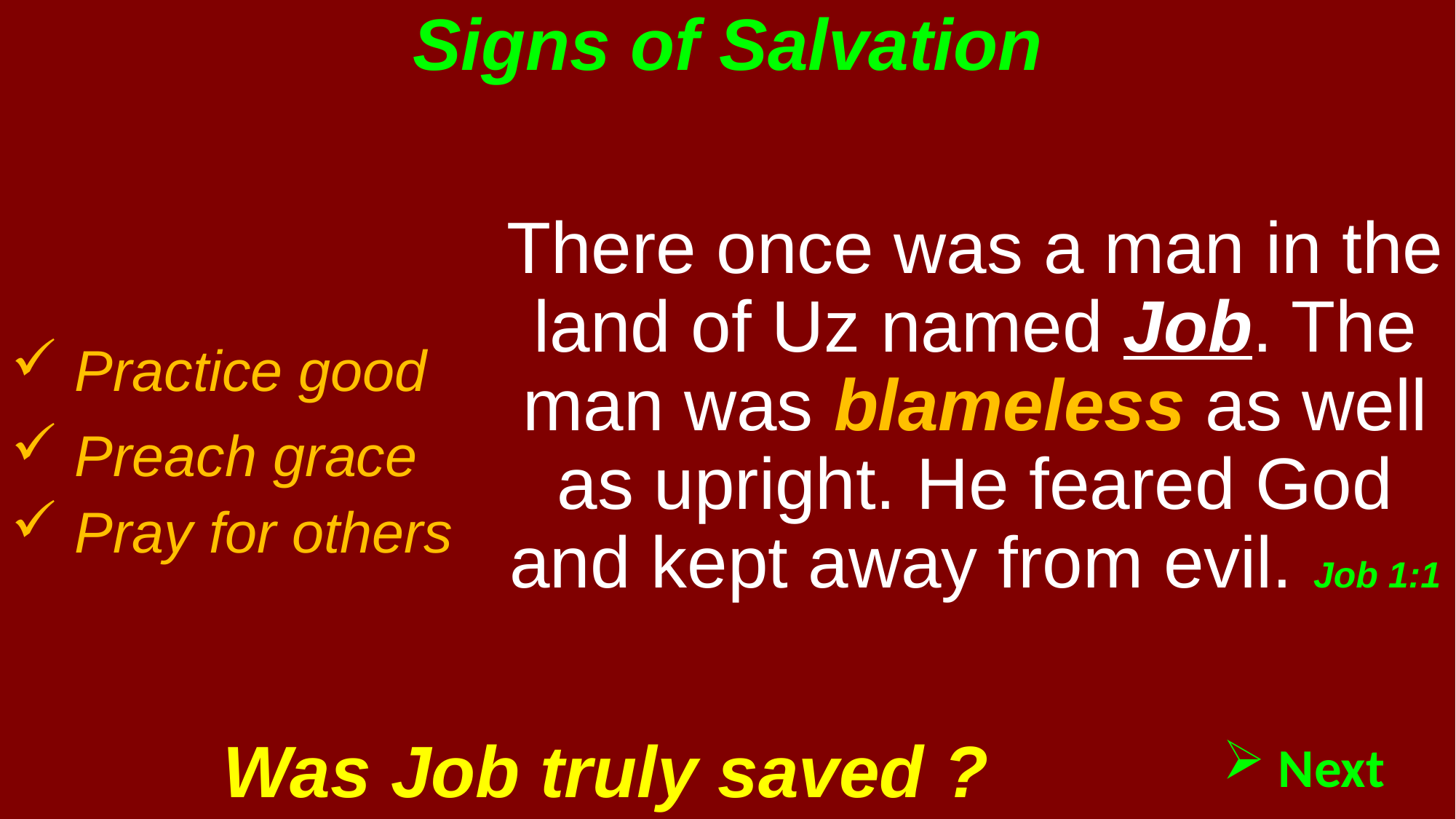

# Signs of Salvation
There once was a man in the land of Uz named Job. The man was blameless as well as upright. He feared God and kept away from evil. Job 1:1
 Practice good
 Preach grace
 Pray for others
Was Job truly saved ?
 Next